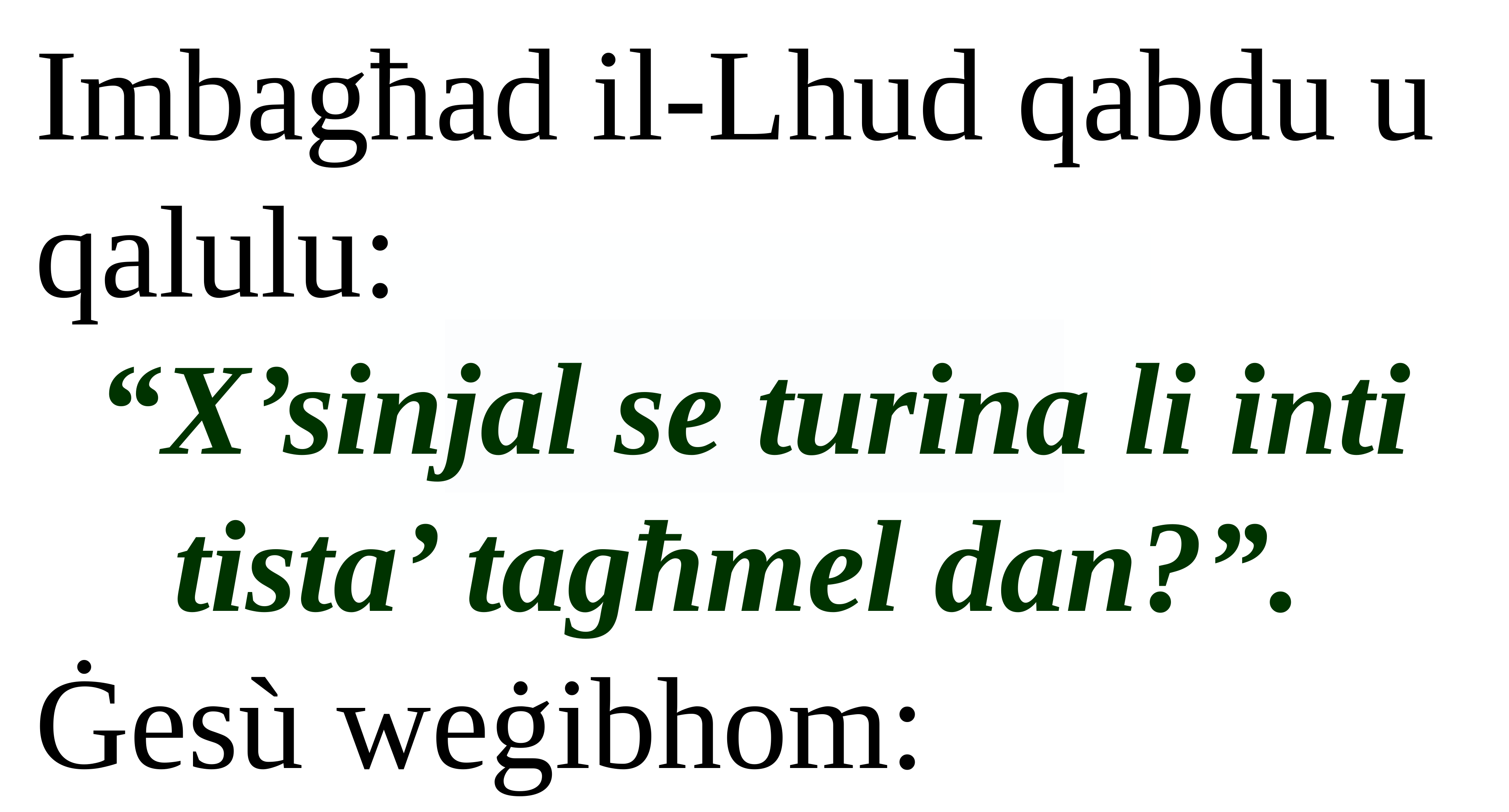

Imbagħad il-Lhud qabdu u qalulu:
“X’sinjal se turina li inti tista’ tagħmel dan?”.
Ġesù weġibhom: